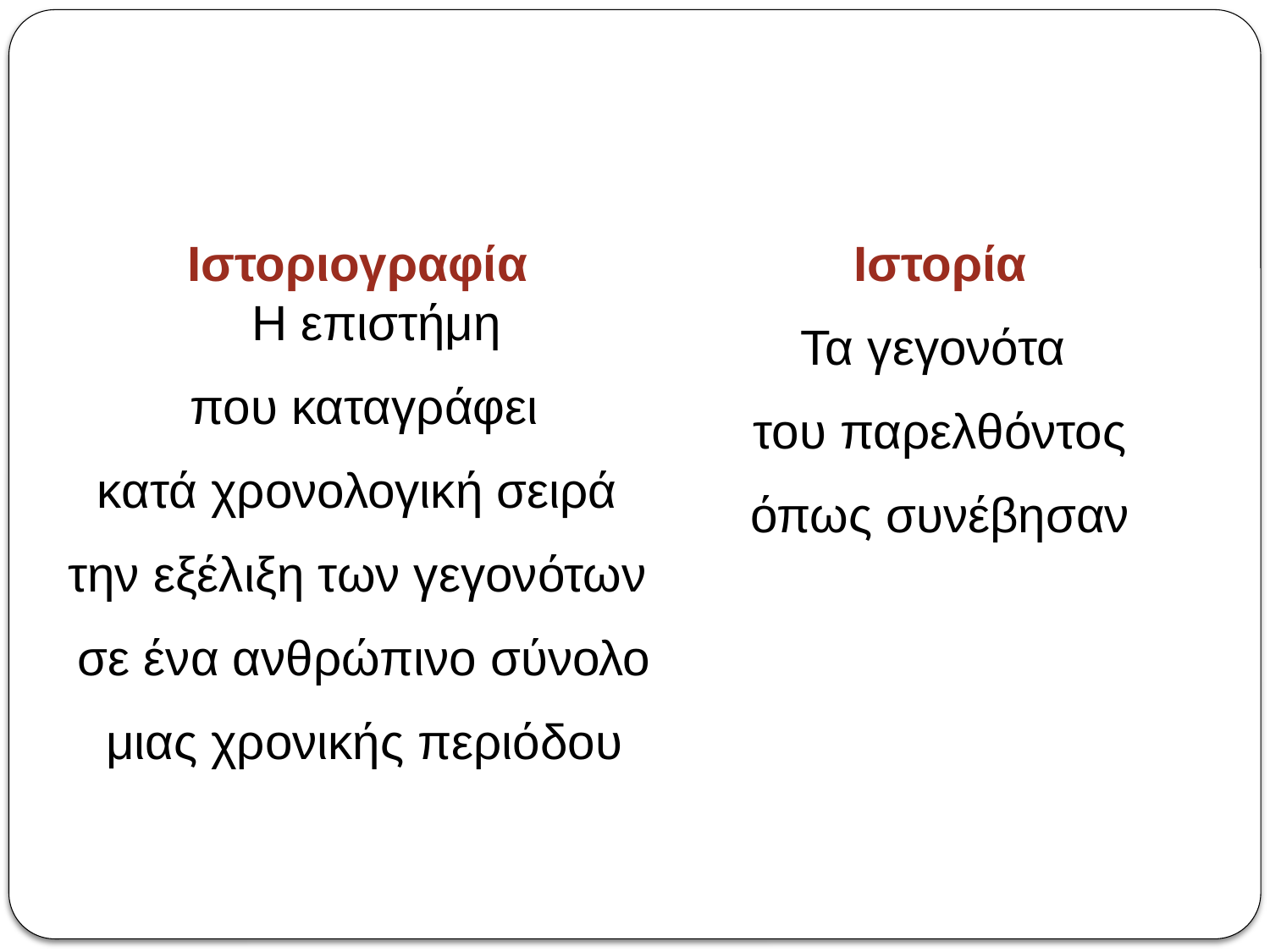

#
Ιστοριογραφία
Η επιστήμη
 που καταγράφει
 κατά χρονολογική σειρά
την εξέλιξη των γεγονότων
 σε ένα ανθρώπινο σύνολο
 μιας χρονικής περιόδου

Ιστορία
Τα γεγονότα
του παρελθόντος
 όπως συνέβησαν